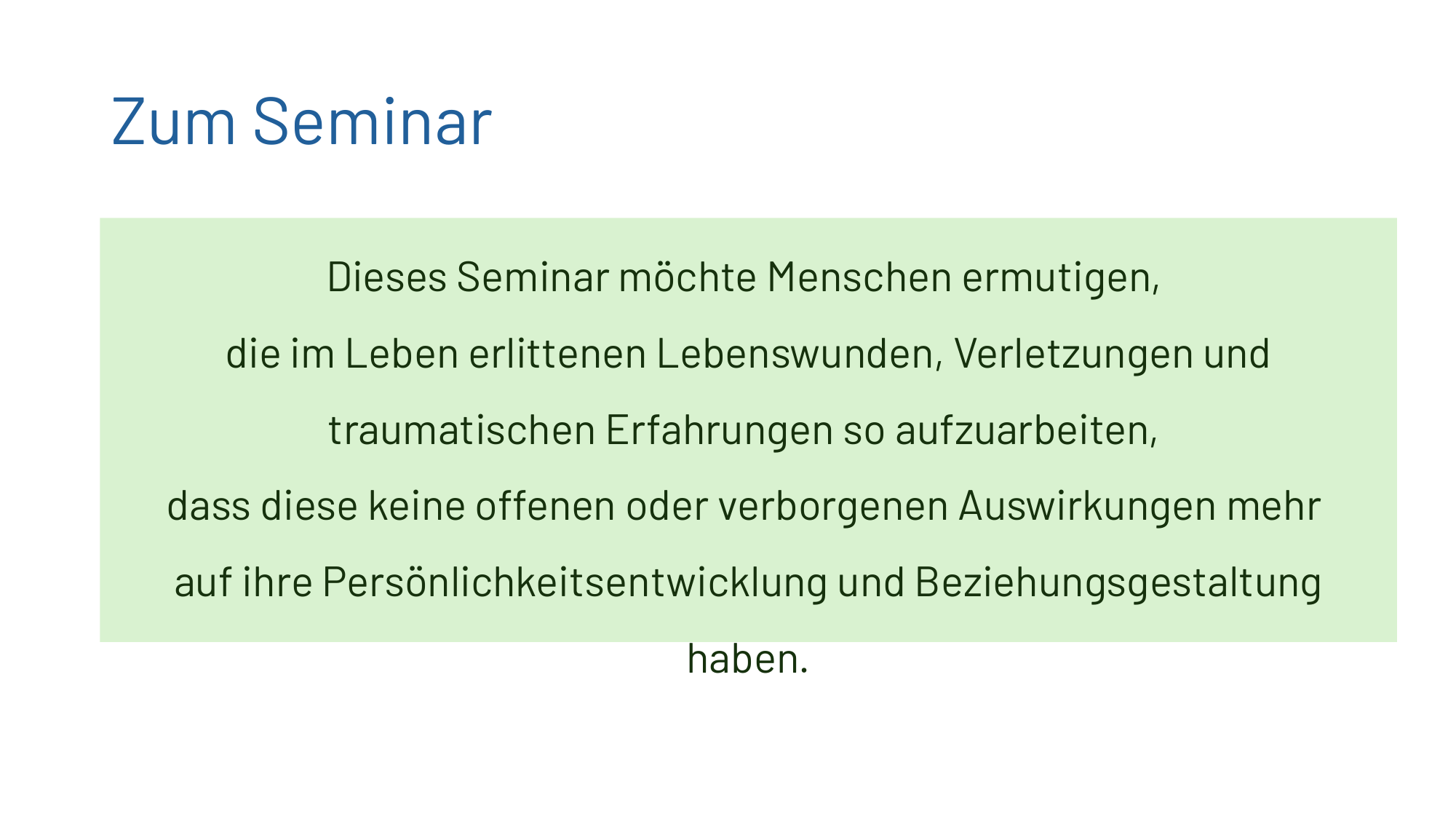

# Zum Seminar
Dieses Seminar möchte Menschen ermutigen,
die im Leben erlittenen Lebenswunden, Verletzungen und traumatischen Erfahrungen so aufzuarbeiten,
dass diese keine offenen oder verborgenen Auswirkungen mehr
auf ihre Persönlichkeitsentwicklung und Beziehungsgestaltung haben.